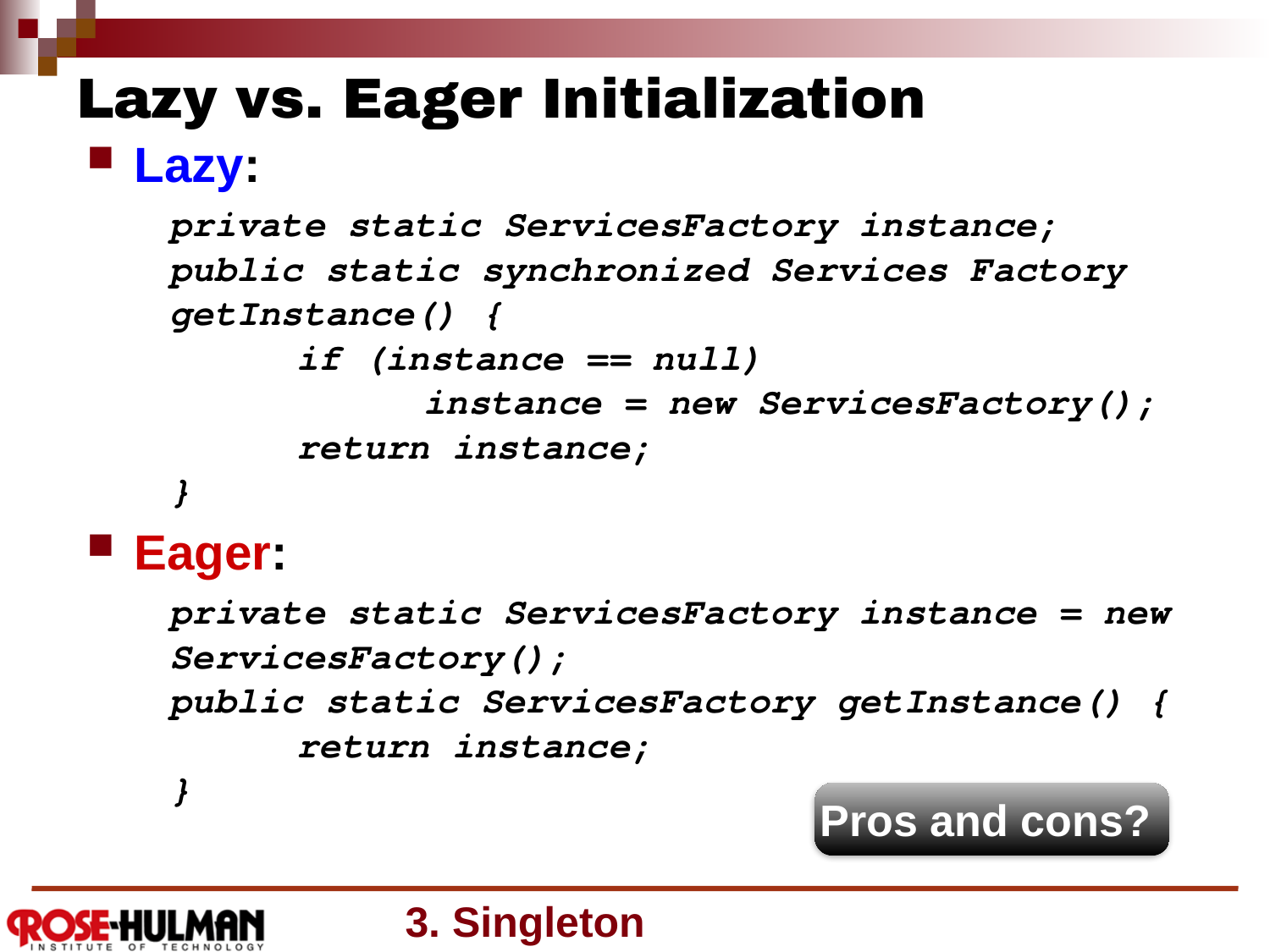

# Lazy vs. Eager Initialization
Lazy:
	private static ServicesFactory instance;
public static synchronized Services Factory getInstance() {
	if (instance == null)
		instance = new ServicesFactory();
	return instance;
}
Eager:
	private static ServicesFactory instance = new ServicesFactory();
public static ServicesFactory getInstance() {
	return instance;
}

Pros and cons?
3. Singleton